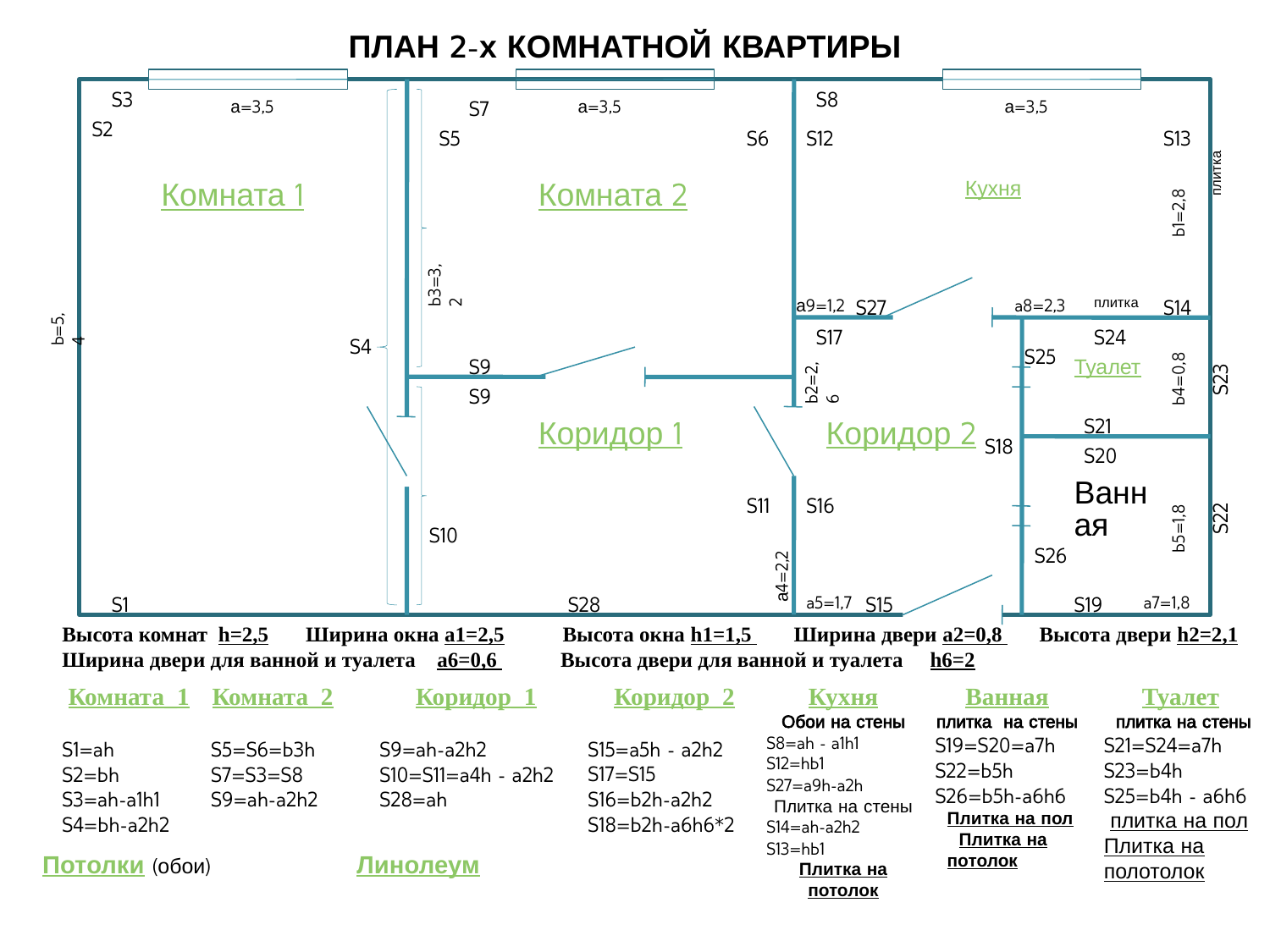

ПЛАН 2-х КОМНАТНОЙ КВАРТИРЫ

S3
S8
а=3,5

S7
а=3,5
а=3,5
S2
S5
S6
S12
S13
b1=2,8
Комната 1
Комната 2
Кухня
b3=3,2
а9=1,2
S27

a8=2,3
S14
b=5,4

S17
S24
S23
S4
b4=0,8
S25
S9
b2=2,6
Туалет

S9

Коридор 1
Коридор 2
S21

S18
S20
S22
Ванная
S11
S16
b5=1,8
S10
S26
а4=2,2
S1
a5=1,7
S15

S19
a7=1,8

плитка
плитка
S28
Высота комнат  h=2,5       Ширина окна а1=2,5           Высота окна h1=1,5        Ширина двери а2=0,8       Высота двери h2=2,1
Ширина двери для ванной и туалета    a6=0,6            Высота двери для ванной и туалета     h6=2
Комната_1

S1=ah
S2=bh
S3=ah-a1h1
S4=bh-a2h2
Комната_2

S5=S6=b3h
S7=S3=S8
S9=ah-a2h2

Коридор_1

S9=ah-a2h2
S10=S11=a4h - a2h2
S28=ah

Коридор_2

S15=a5h - a2h2
S17=S15
S16=b2h-a2h2
S18=b2h-a6h6*2

Кухня
Обои на стены
S8=ah - a1h1
S12=hb1
S27=a9h-a2h
Плитка на стены
S14=ah-a2h2
S13=hb1
Плитка на потолок

Ванная плитка  на стены
S19=S20=a7h
S22=b5h
S26=b5h-a6h6
Плитка на пол
Плитка на потолок
Туалет
 плитка на стены
S21=S24=a7h
S23=b4h
S25=b4h - a6h6
 плитка на пол
Плитка на полотолок

Потолки (обои)                       Линолеум